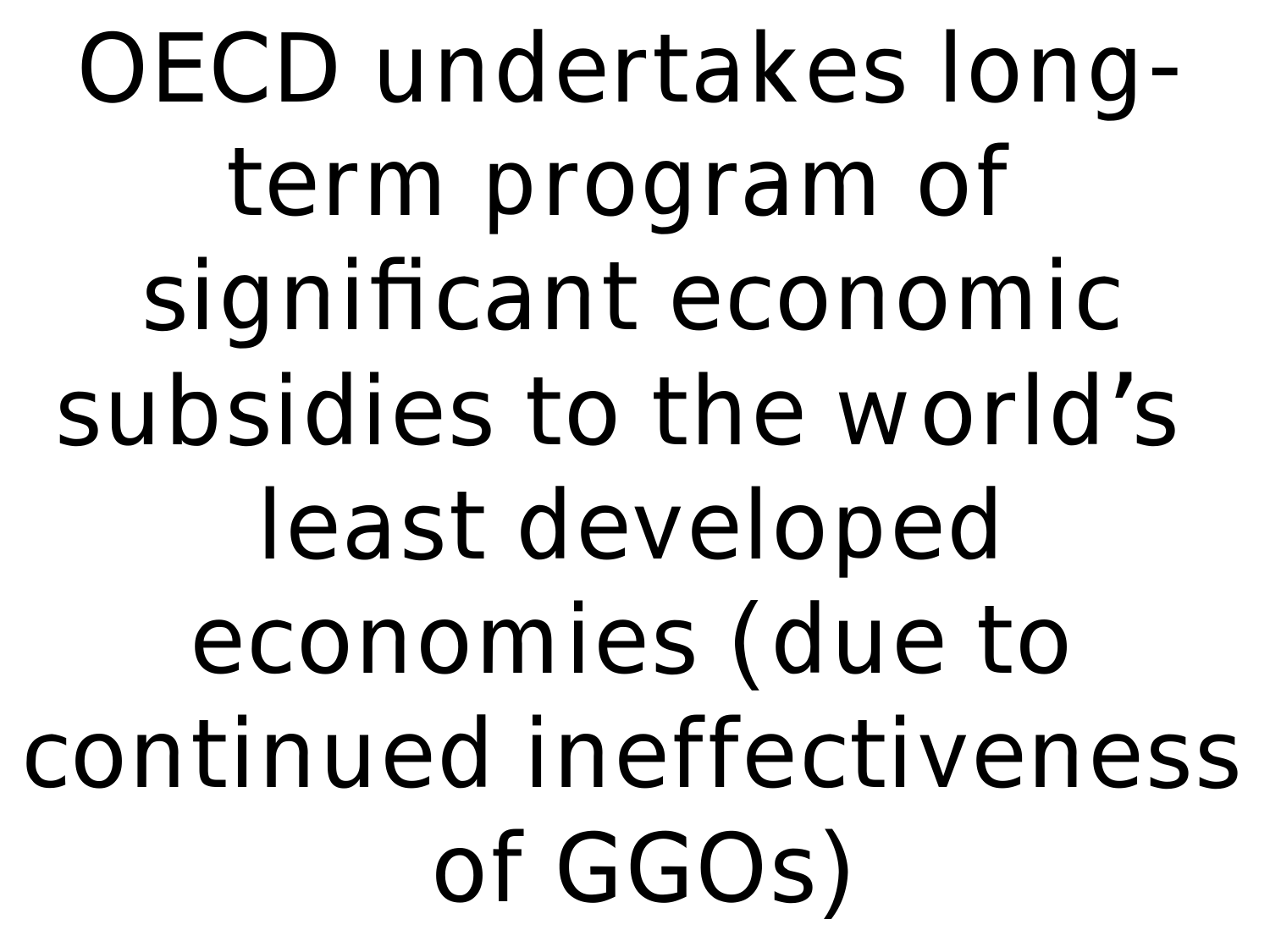

OECD undertakes long-term program of  significant economic subsidies to the world’s  least developed economies (due to continued ineffectiveness  of GGOs)